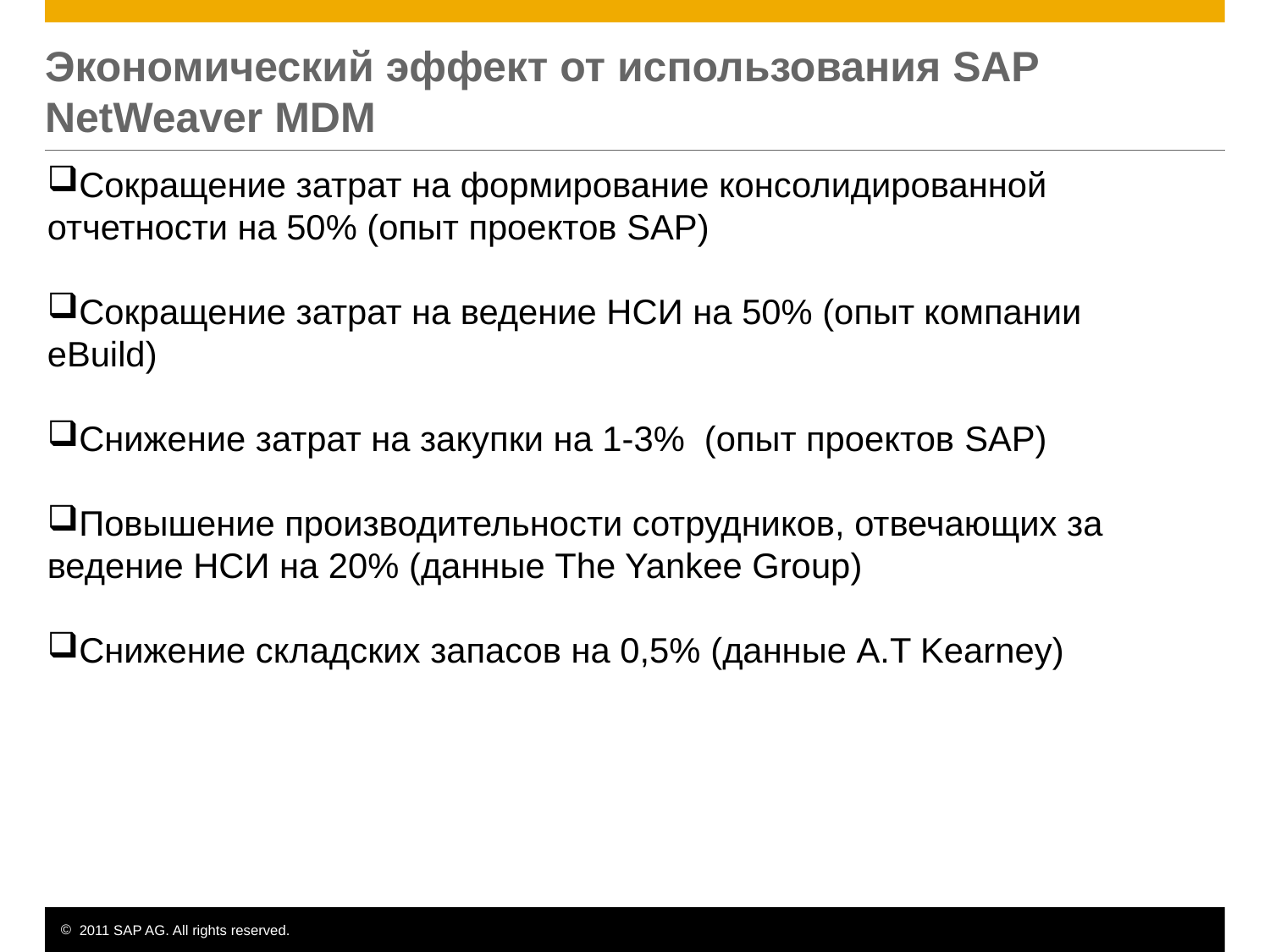

# Экономический эффект от использования SAP NetWeaver MDM
Сокращение затрат на формирование консолидированной отчетности на 50% (опыт проектов SAP)

Сокращение затрат на ведение НСИ на 50% (опыт компании eBuild)

Снижение затрат на закупки на 1-3%  (опыт проектов SAP)

Повышение производительности сотрудников, отвечающих за ведение НСИ на 20% (данные The Yankee Group)

Снижение складских запасов на 0,5% (данные A.T Kearney)